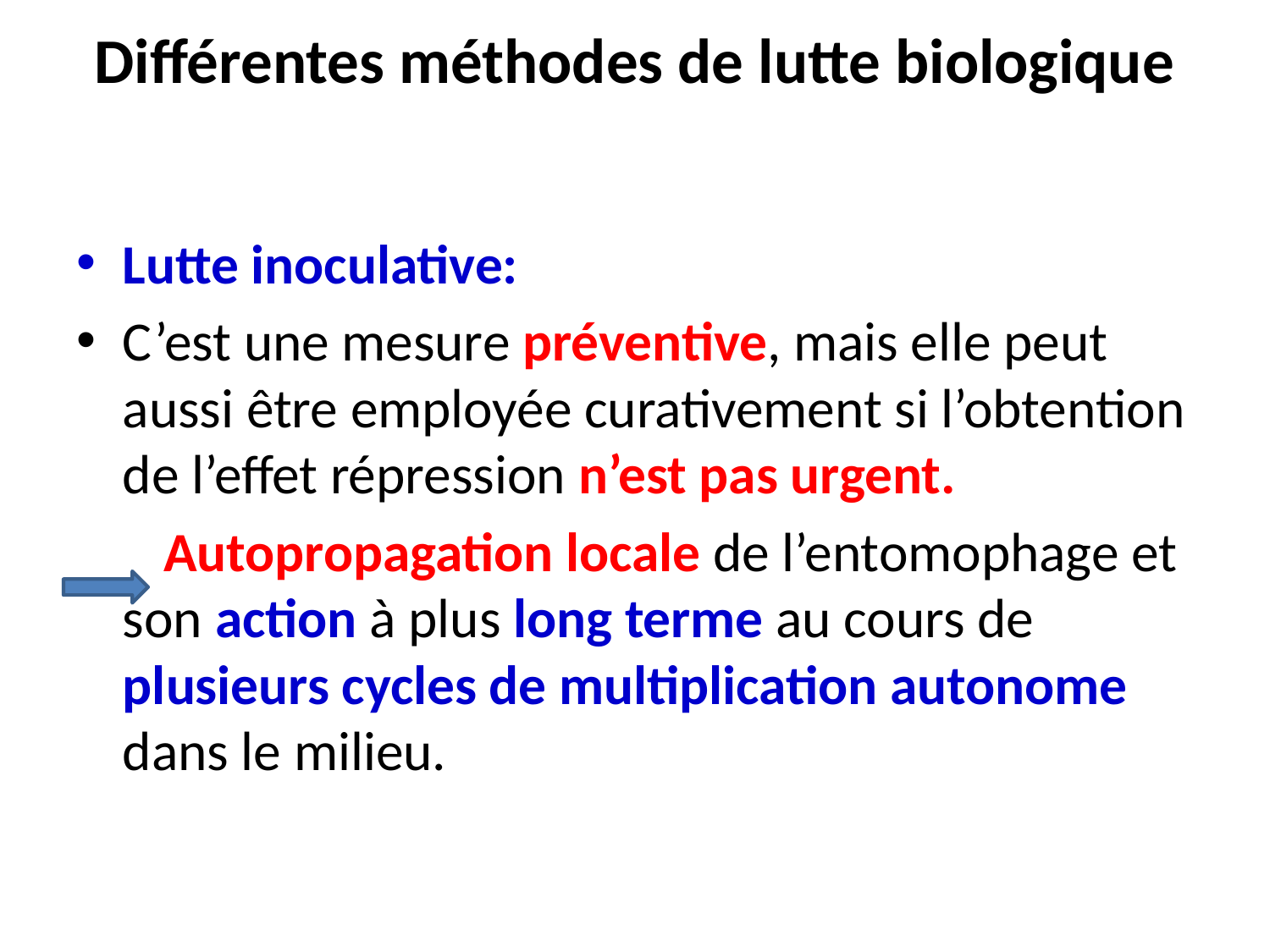

# Différentes méthodes de lutte biologique
Lutte inoculative:
C’est une mesure préventive, mais elle peut aussi être employée curativement si l’obtention de l’effet répression n’est pas urgent.
       Autopropagation locale de l’entomophage et son action à plus long terme au cours de plusieurs cycles de multiplication autonome dans le milieu.